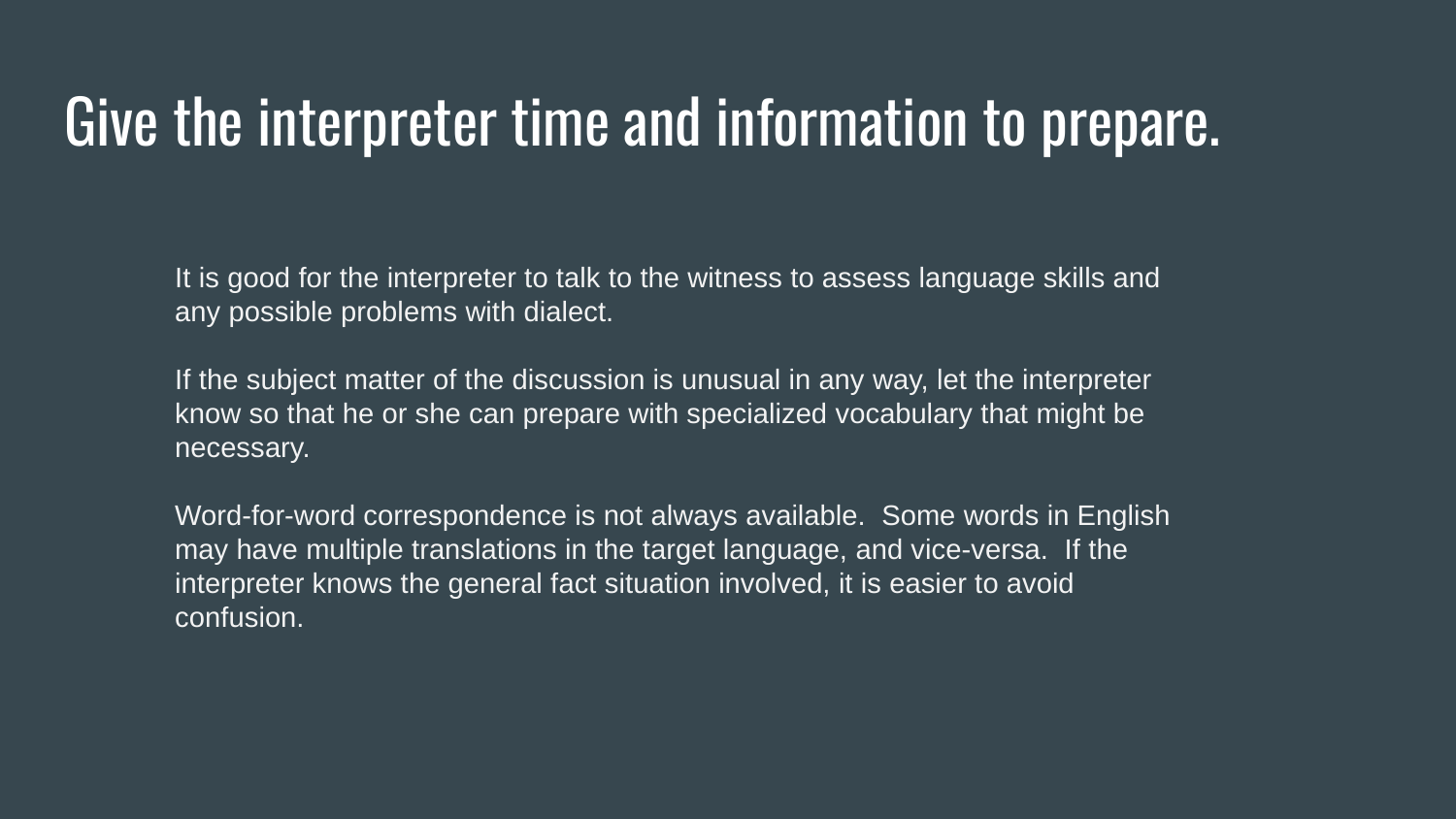

# Give the interpreter time and information to prepare.
It is good for the interpreter to talk to the witness to assess language skills and any possible problems with dialect.

If the subject matter of the discussion is unusual in any way, let the interpreter know so that he or she can prepare with specialized vocabulary that might be necessary.

Word-for-word correspondence is not always available.  Some words in English may have multiple translations in the target language, and vice-versa.  If the interpreter knows the general fact situation involved, it is easier to avoid confusion.